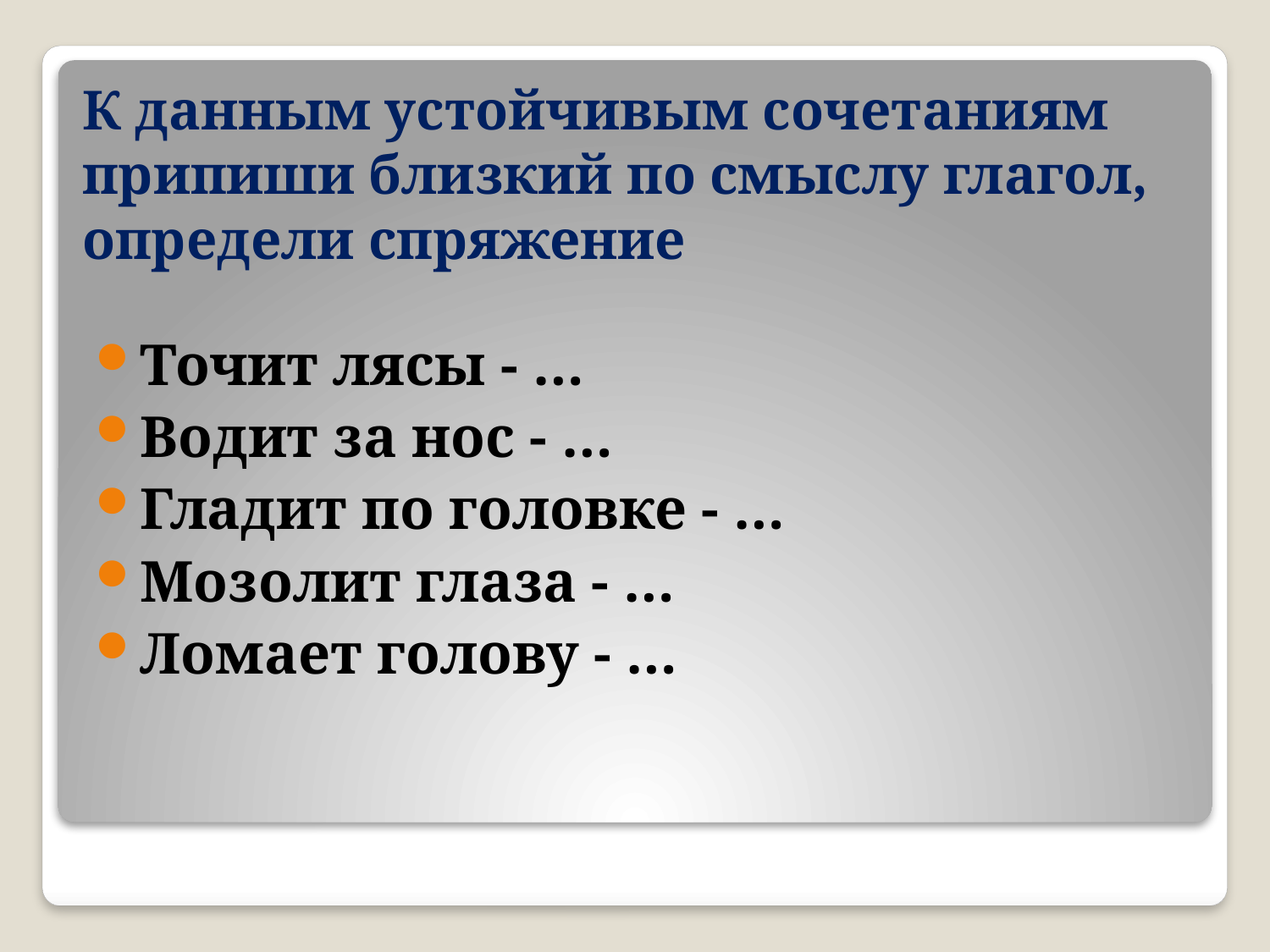

# К данным устойчивым сочетаниям припиши близкий по смыслу глагол, определи спряжение
Точит лясы - …
Водит за нос - …
Гладит по головке - …
Мозолит глаза - …
Ломает голову - …